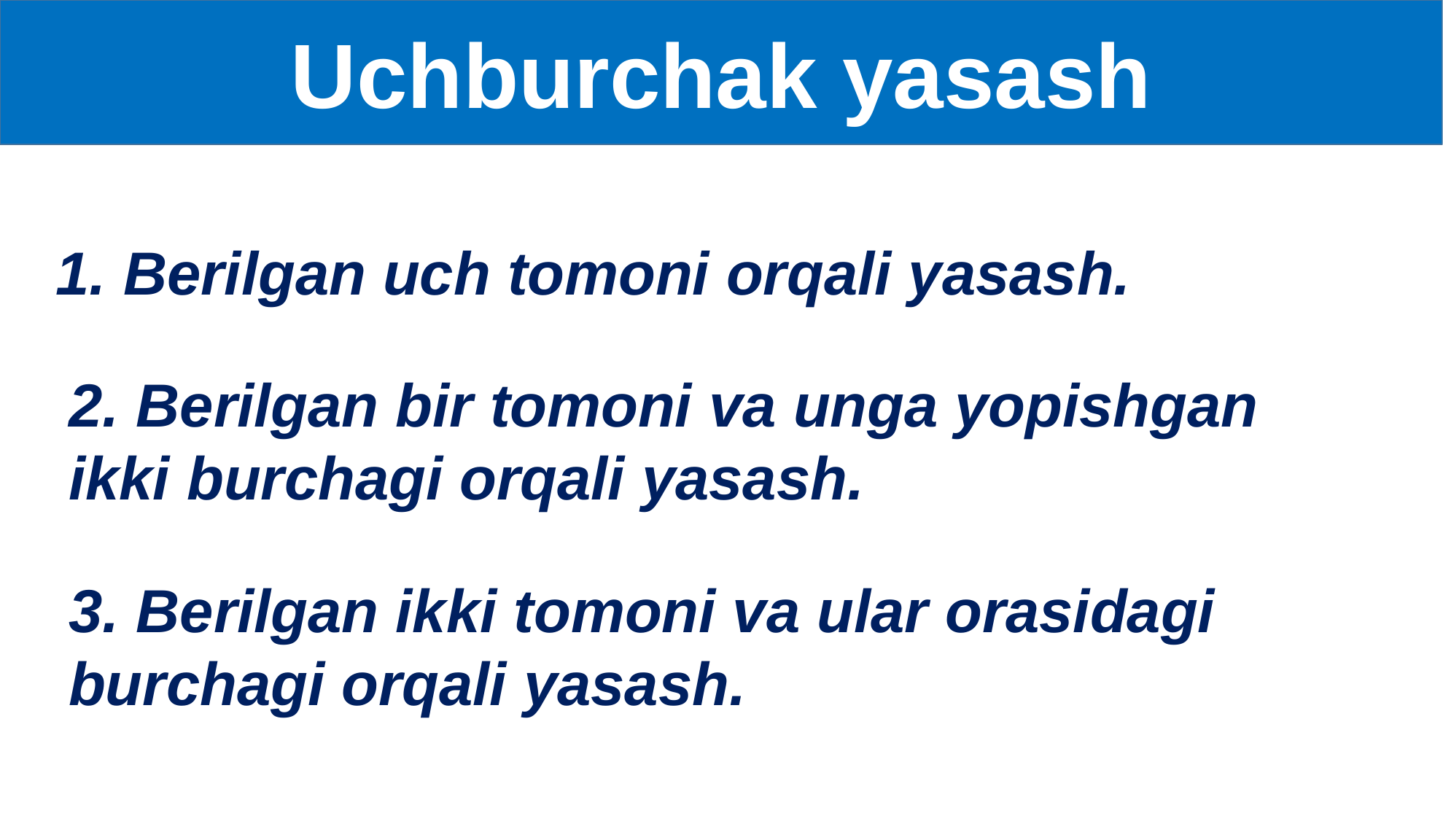

Uchburchak yasash
1. Berilgan uch tomoni orqali yasash.
2. Berilgan bir tomoni va unga yopishgan
ikki burchagi orqali yasash.
3. Berilgan ikki tomoni va ular orasidagi burchagi orqali yasash.